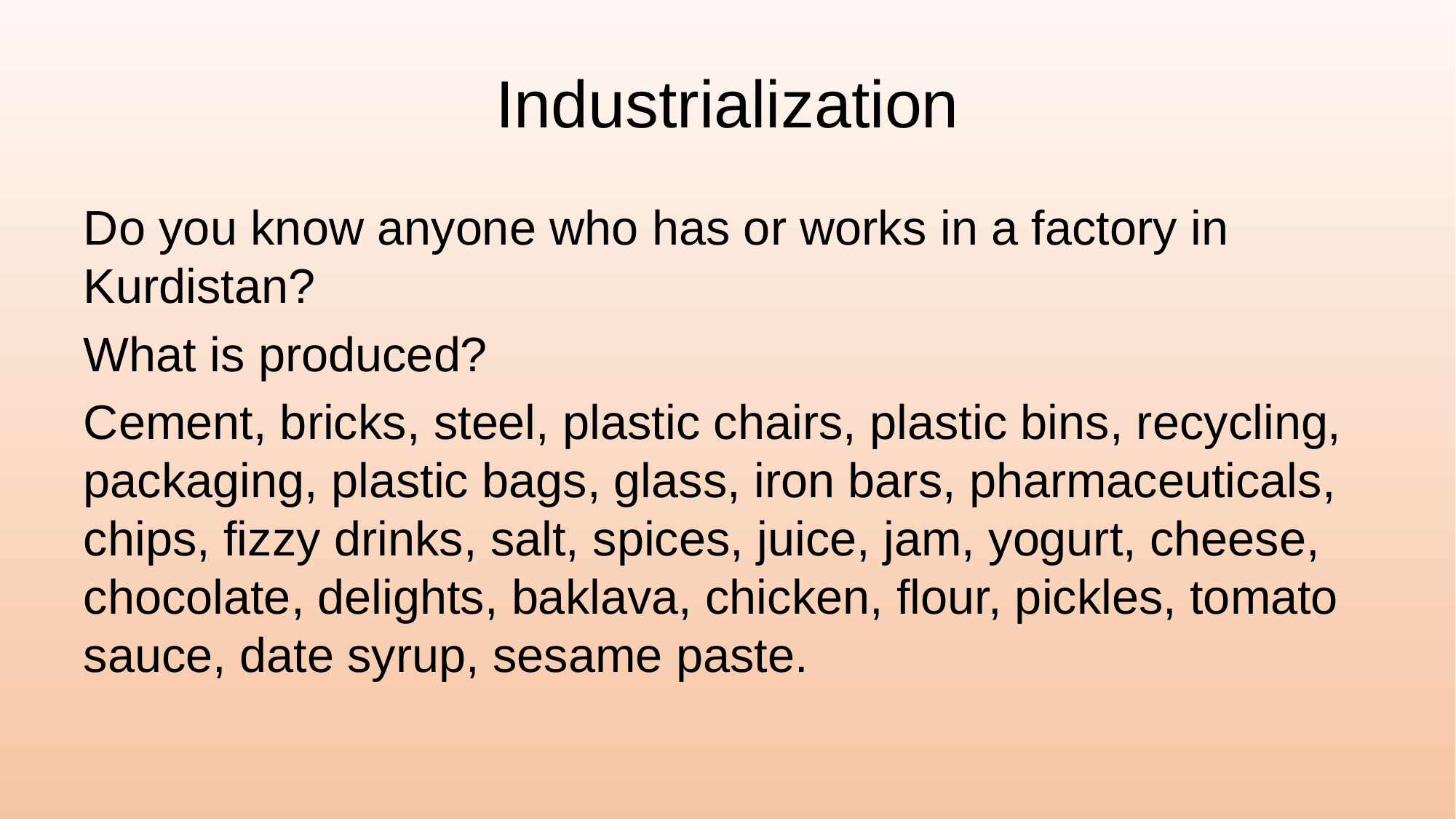

# Industrialization
Do you know anyone who has or works in a factory in Kurdistan?
What is produced?
Cement, bricks, steel, plastic chairs, plastic bins, recycling, packaging, plastic bags, glass, iron bars, pharmaceuticals, chips, fizzy drinks, salt, spices, juice, jam, yogurt, cheese, chocolate, delights, baklava, chicken, flour, pickles, tomato sauce, date syrup, sesame paste.